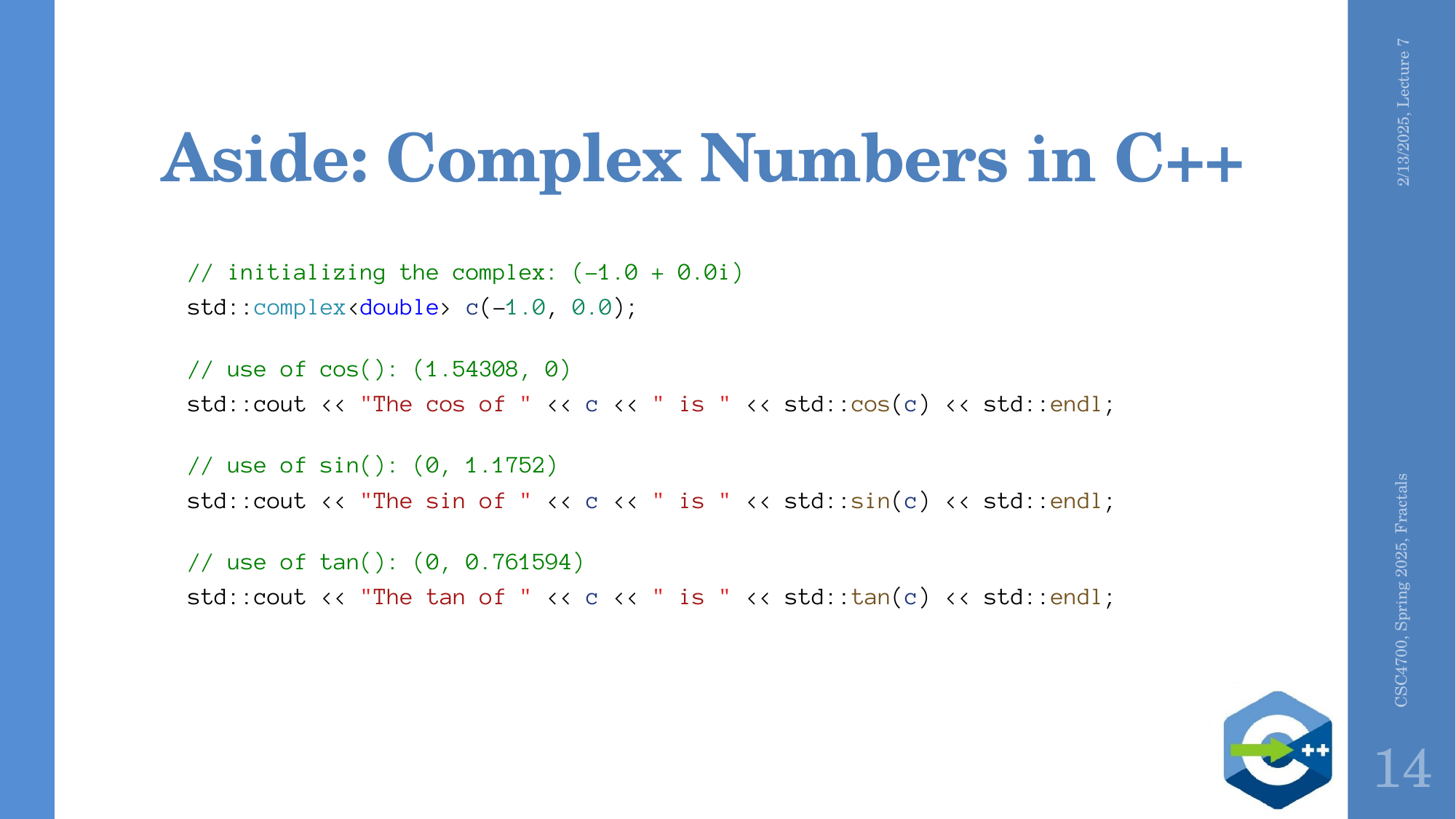

# Aside: Complex Numbers in C++
2/13/2025, Lecture 7

  // initializing the complex: (-1.0 + 0.0i)
  std::complex<double> c(-1.0, 0.0);
  // use of cos(): (1.54308, 0)
  std::cout << "The cos of " << c << " is " << std::cos(c) << std::endl;
  // use of sin(): (0, 1.1752)
  std::cout << "The sin of " << c << " is " << std::sin(c) << std::endl;
  // use of tan(): (0, 0.761594)
  std::cout << "The tan of " << c << " is " << std::tan(c) << std::endl;

CSC4700, Spring 2025, Fractals
14